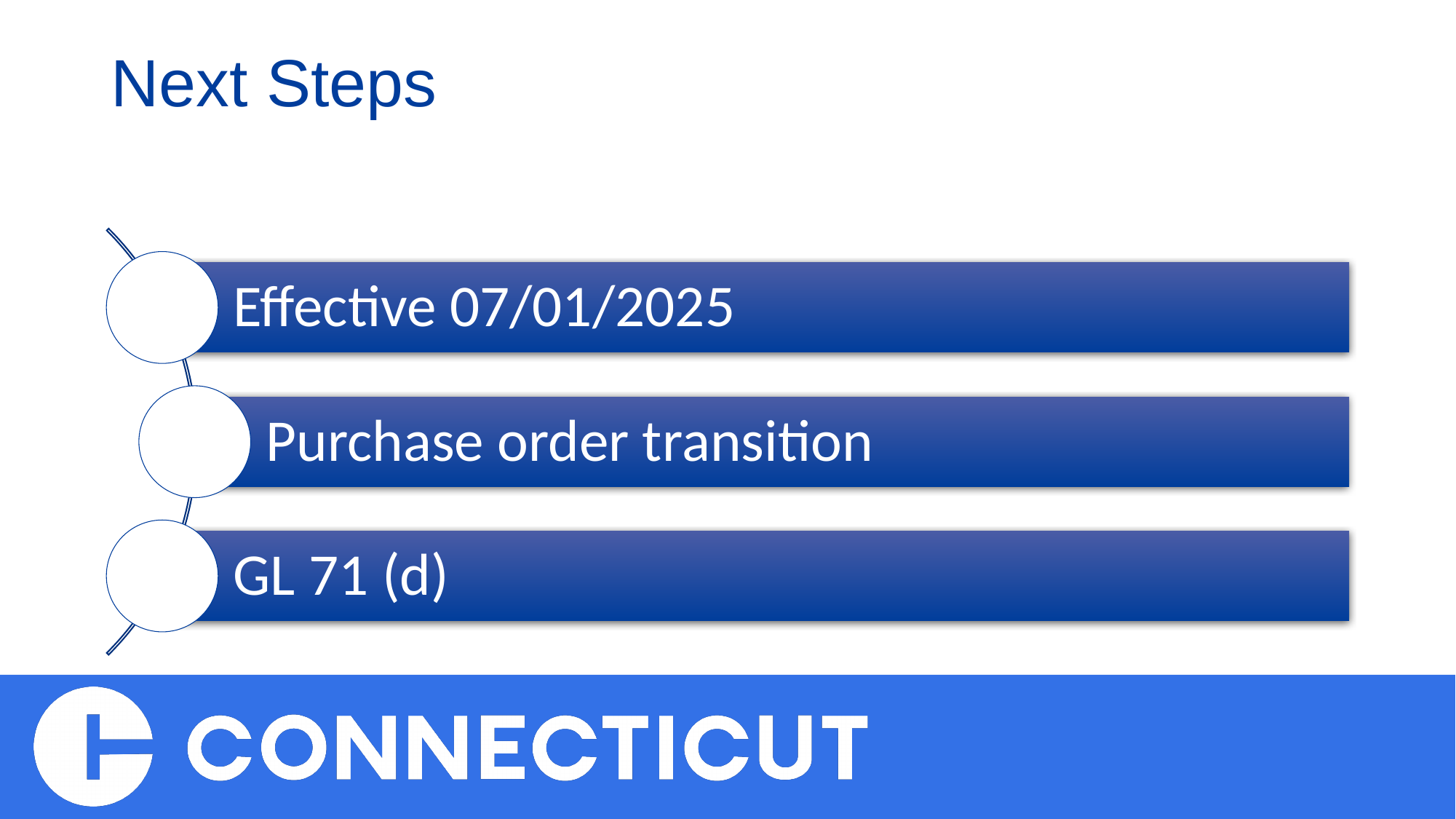

# Next Steps
Effective 07/01/2025
Purchase order transition
GL 71 (d)